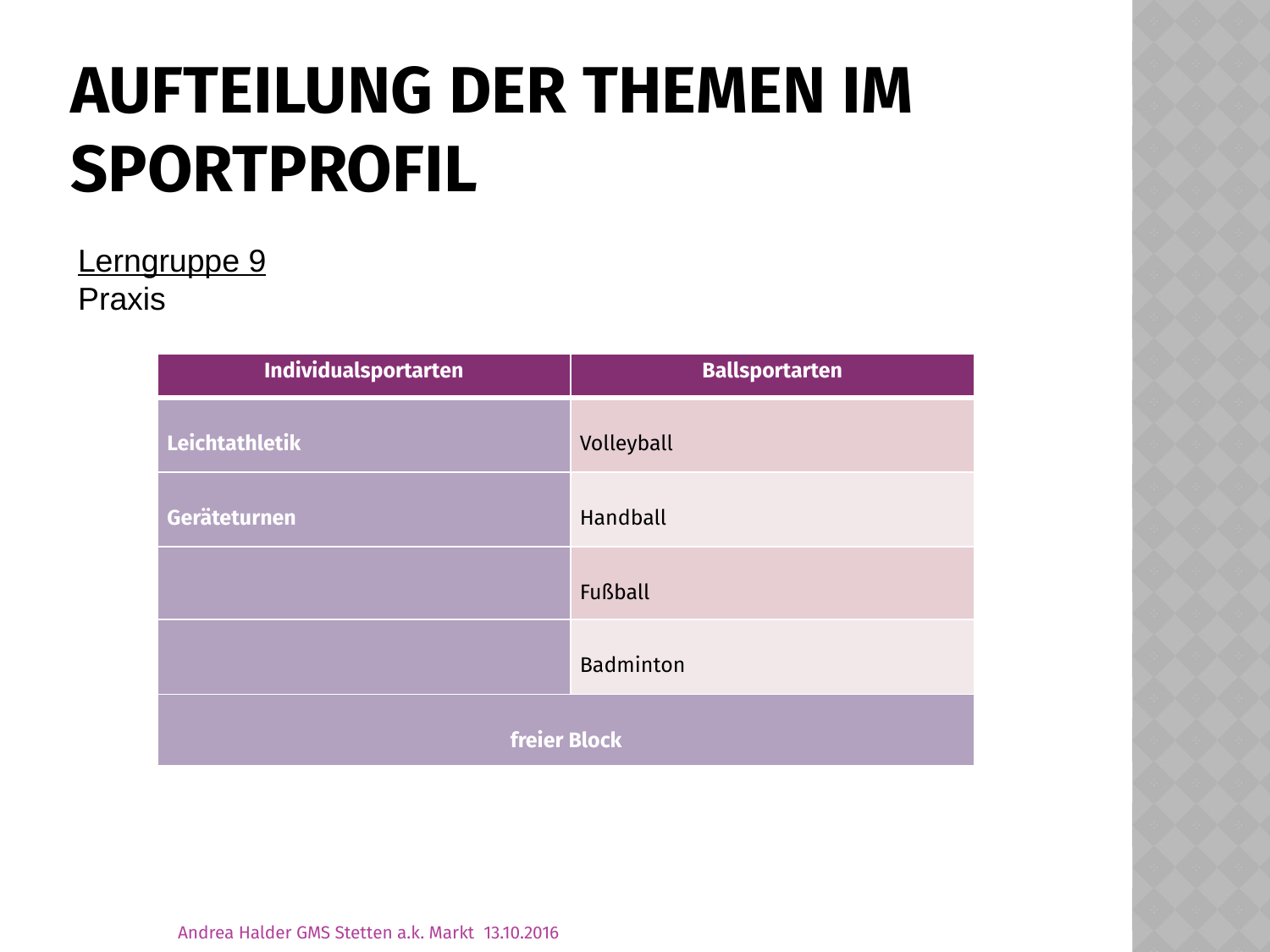

# Aufteilung der Themen im Sportprofil
Lerngruppe 9
Praxis

| Individualsportarten | Ballsportarten |
| --- | --- |
| Leichtathletik | Volleyball |
| Geräteturnen | Handball |
|  | Fußball |
|  | Badminton |
| freier Block |  |
Andrea Halder GMS Stetten a.k. Markt  13.10.2016